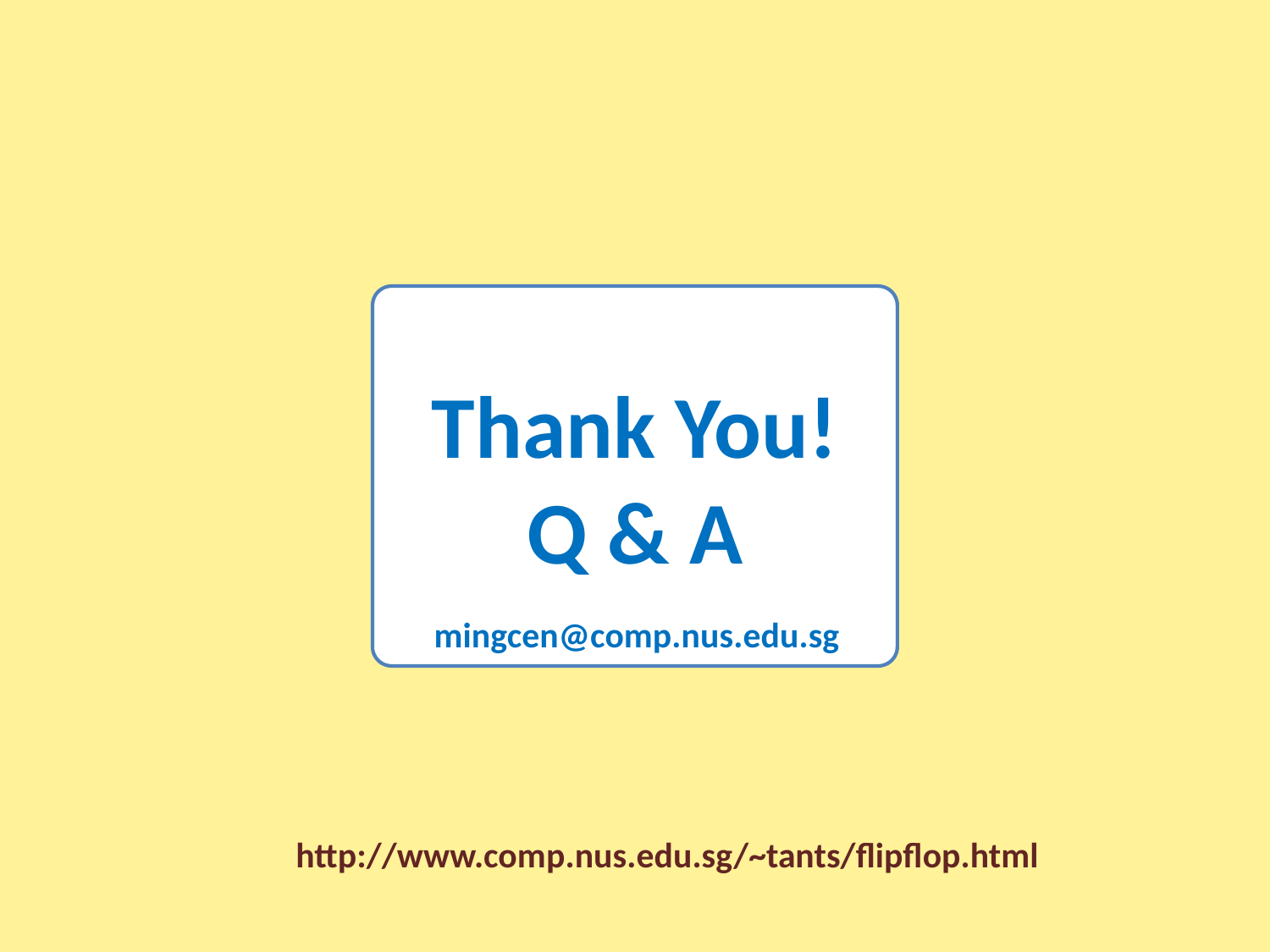

Thank You!
Q & A
mingcen@comp.nus.edu.sg
http://www.comp.nus.edu.sg/~tants/flipflop.html